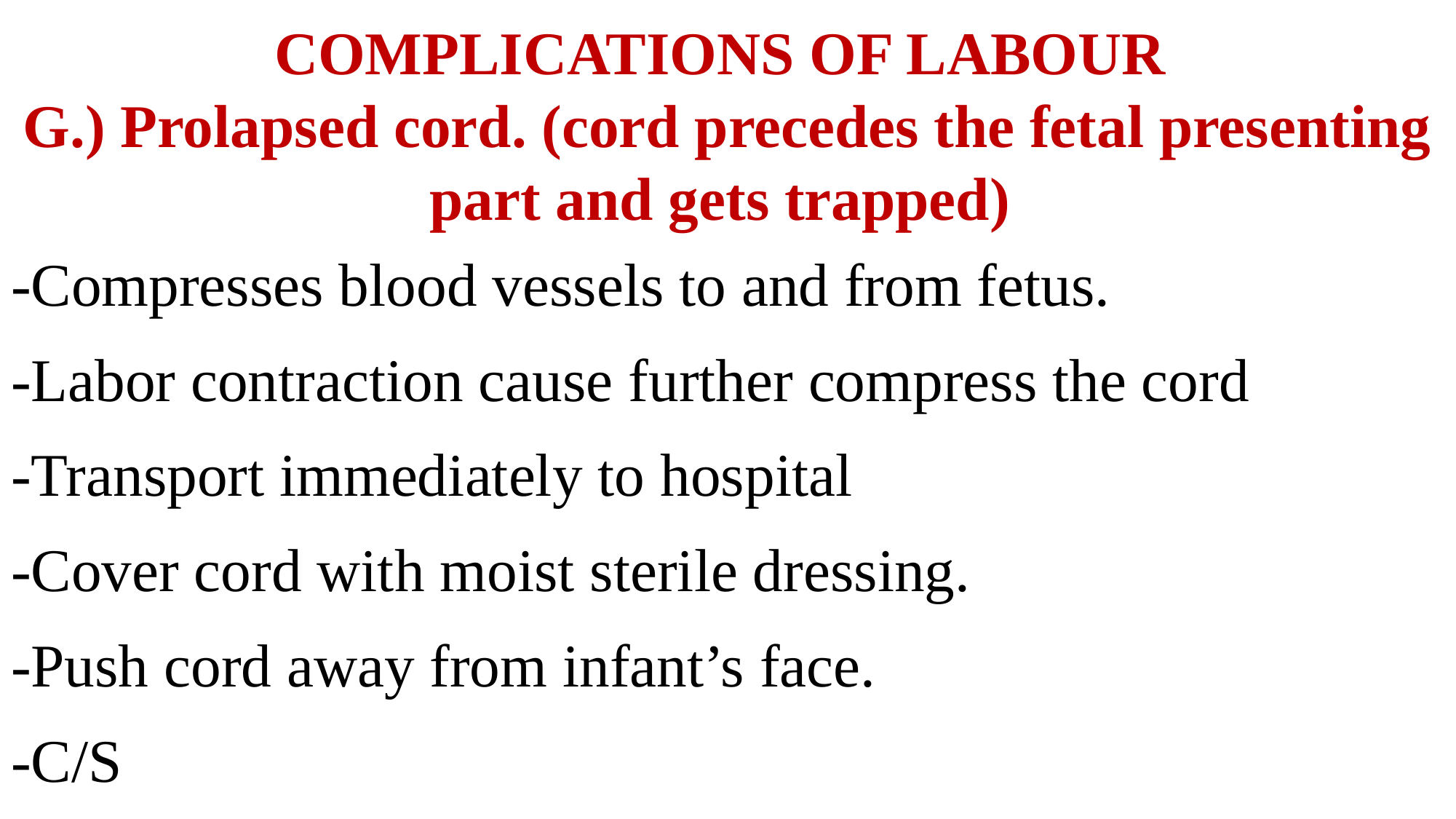

# COMPLICATIONS OF LABOUR G.) Prolapsed cord. (cord precedes the fetal presenting part and gets trapped)
-Compresses blood vessels to and from fetus.
-Labor contraction cause further compress the cord
-Transport immediately to hospital
-Cover cord with moist sterile dressing.
-Push cord away from infant’s face.
-C/S